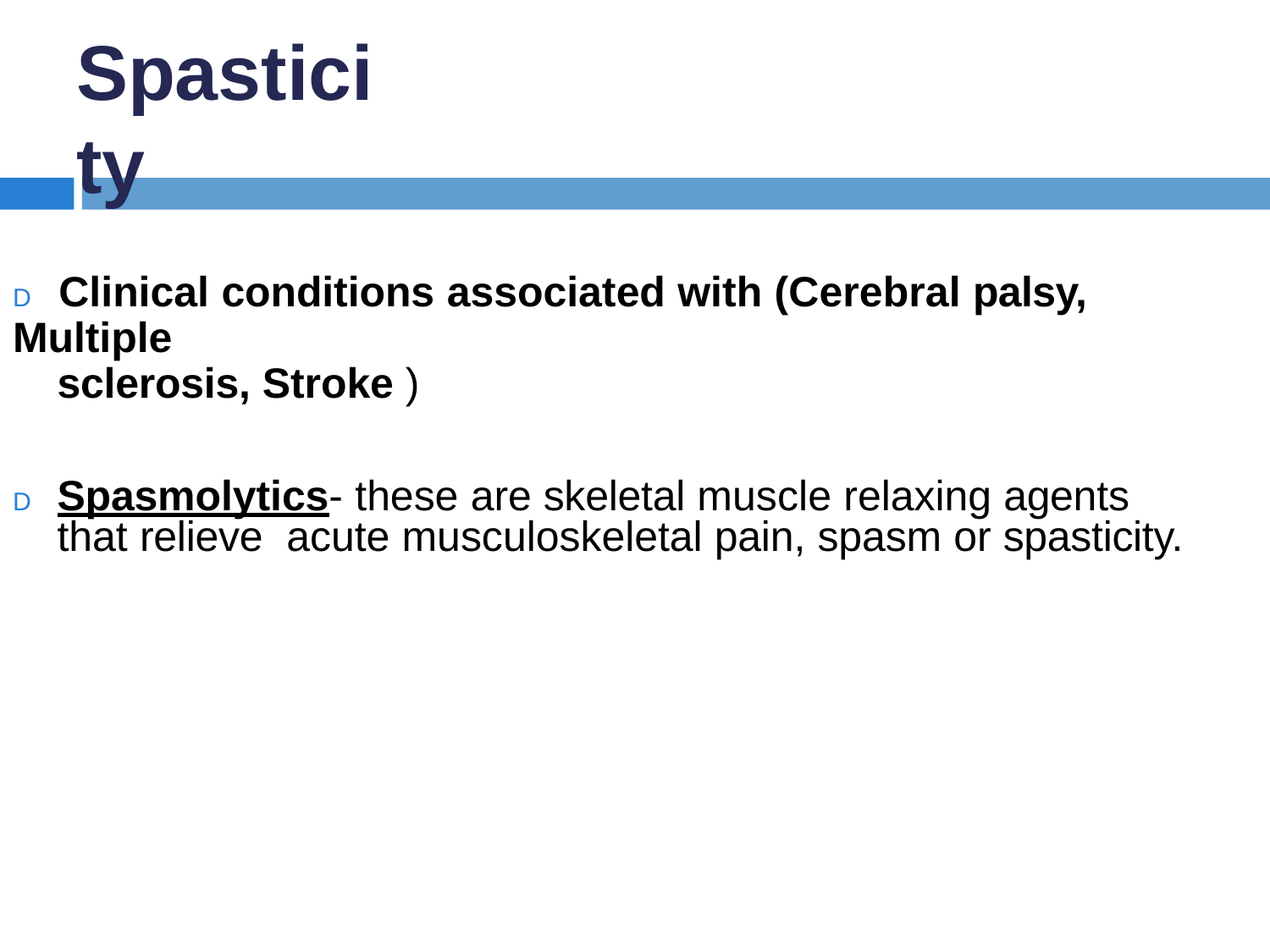

# Spasticity
D	Clinical conditions associated with (Cerebral palsy, Multiple
sclerosis, Stroke )

D	Spasmolytics- these are skeletal muscle relaxing agents that relieve  acute musculoskeletal pain, spasm or spasticity.